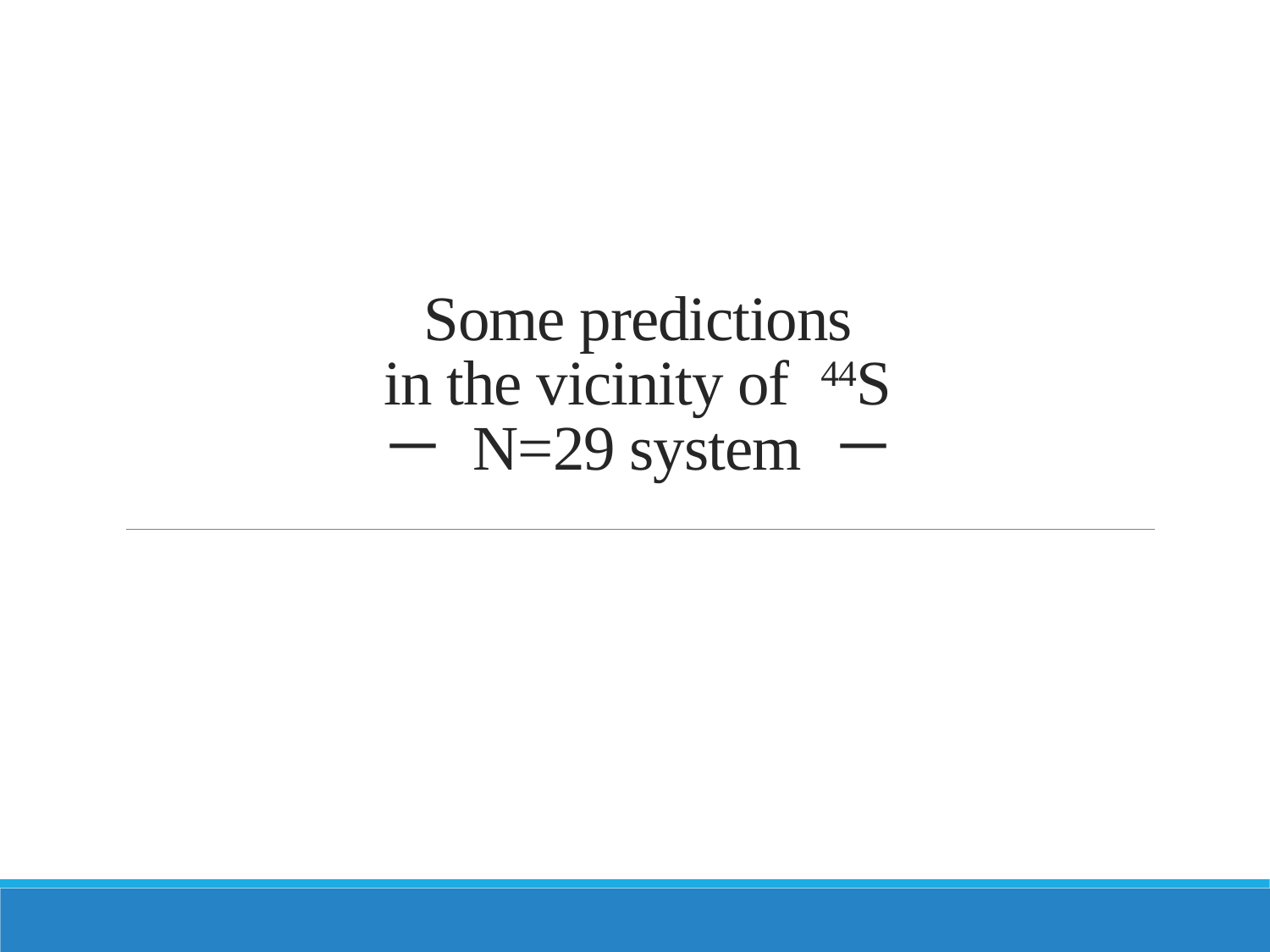

# Some predictions in the vicinity of  44S － N=29 system －